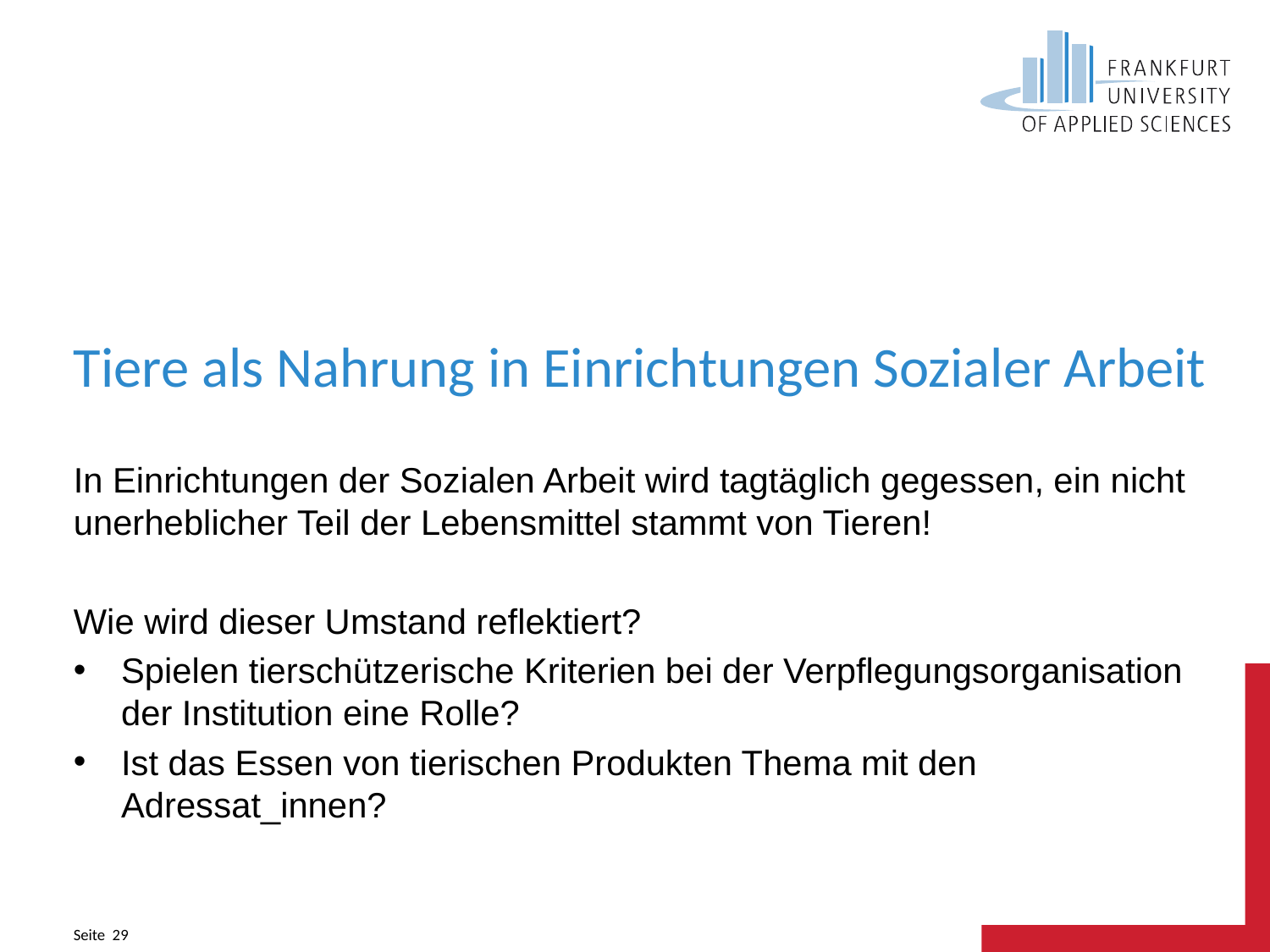

# Tiere als Nahrung in Einrichtungen Sozialer Arbeit
In Einrichtungen der Sozialen Arbeit wird tagtäglich gegessen, ein nicht unerheblicher Teil der Lebensmittel stammt von Tieren!

Wie wird dieser Umstand reflektiert?
Spielen tierschützerische Kriterien bei der Verpflegungsorganisation der Institution eine Rolle?
Ist das Essen von tierischen Produkten Thema mit den Adressat_innen?

Seite  29